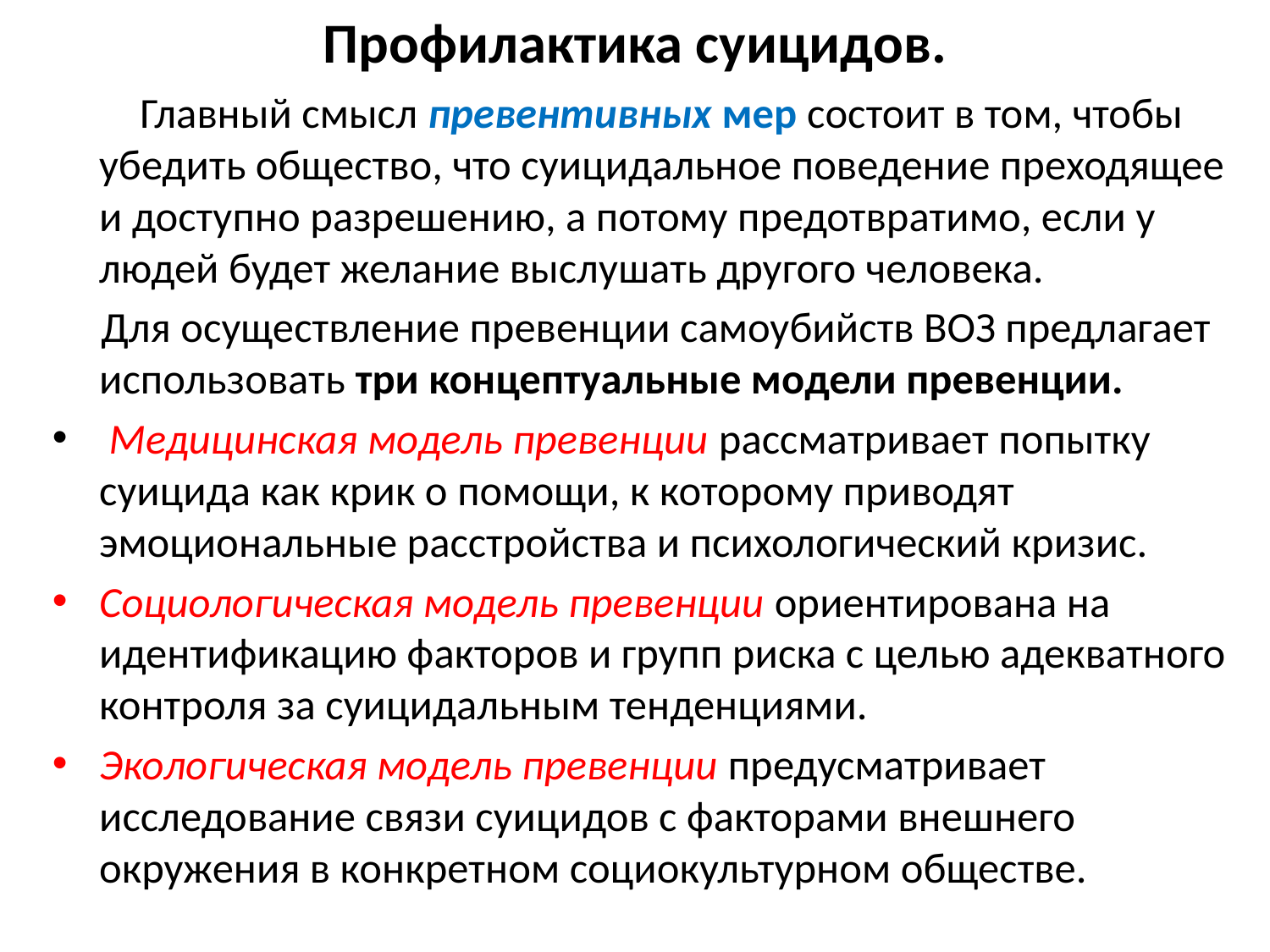

# Профилактика суицидов.
         Главный смысл превентивных мер состоит в том, чтобы убедить общество, что суицидальное поведение преходящее и доступно разрешению, а потому предотвратимо, если у людей будет желание выслушать другого человека.
     Для осуществление превенции самоубийств ВОЗ предлагает использовать три концептуальные модели превенции.
 Медицинская модель превенции рассматривает попытку суицида как крик о помощи, к которому приводят эмоциональные расстройства и психологический кризис.
Социологическая модель превенции ориентирована на идентификацию факторов и групп риска с целью адекватного контроля за суицидальным тенденциями.
Экологическая модель превенции предусматривает исследование связи суицидов с факторами внешнего окружения в конкретном социокультурном обществе.